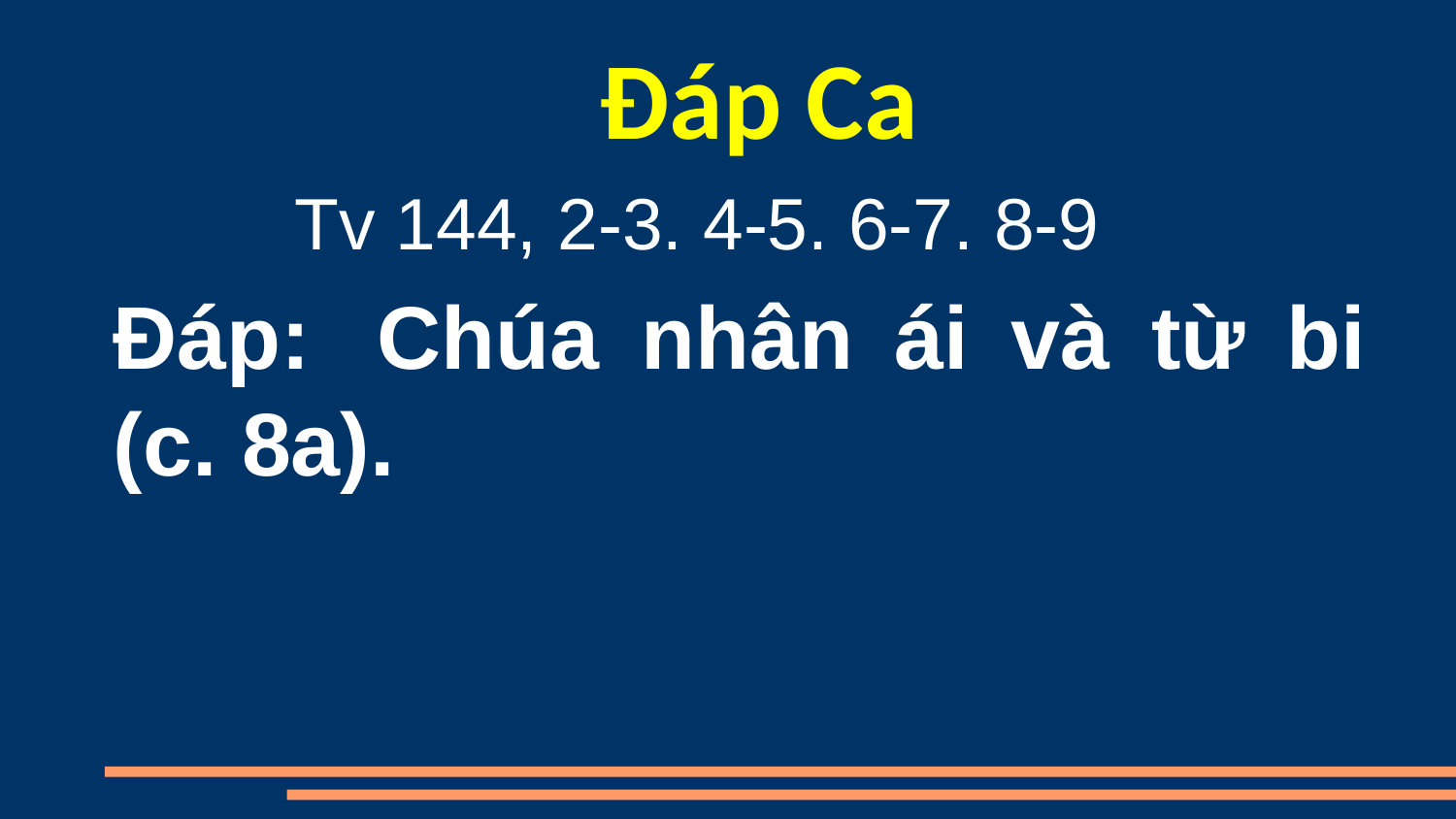

Đáp Ca
Tv 144, 2-3. 4-5. 6-7. 8-9
Đáp:  Chúa nhân ái và từ bi (c. 8a).